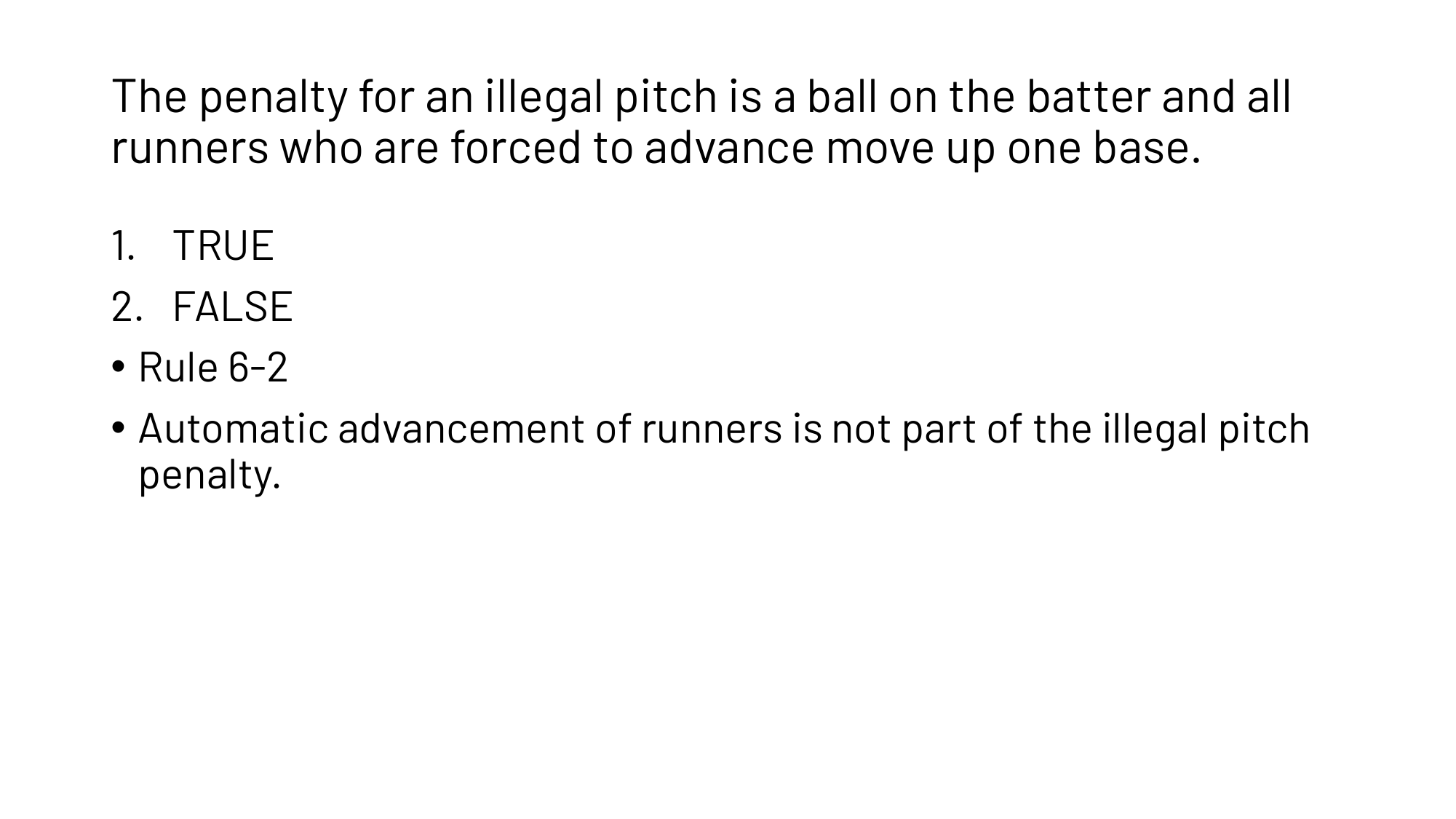

# The penalty for an illegal pitch is a ball on the batter and all runners who are forced to advance move up one base.
TRUE
FALSE
Rule 6-2
Automatic advancement of runners is not part of the illegal pitch penalty.